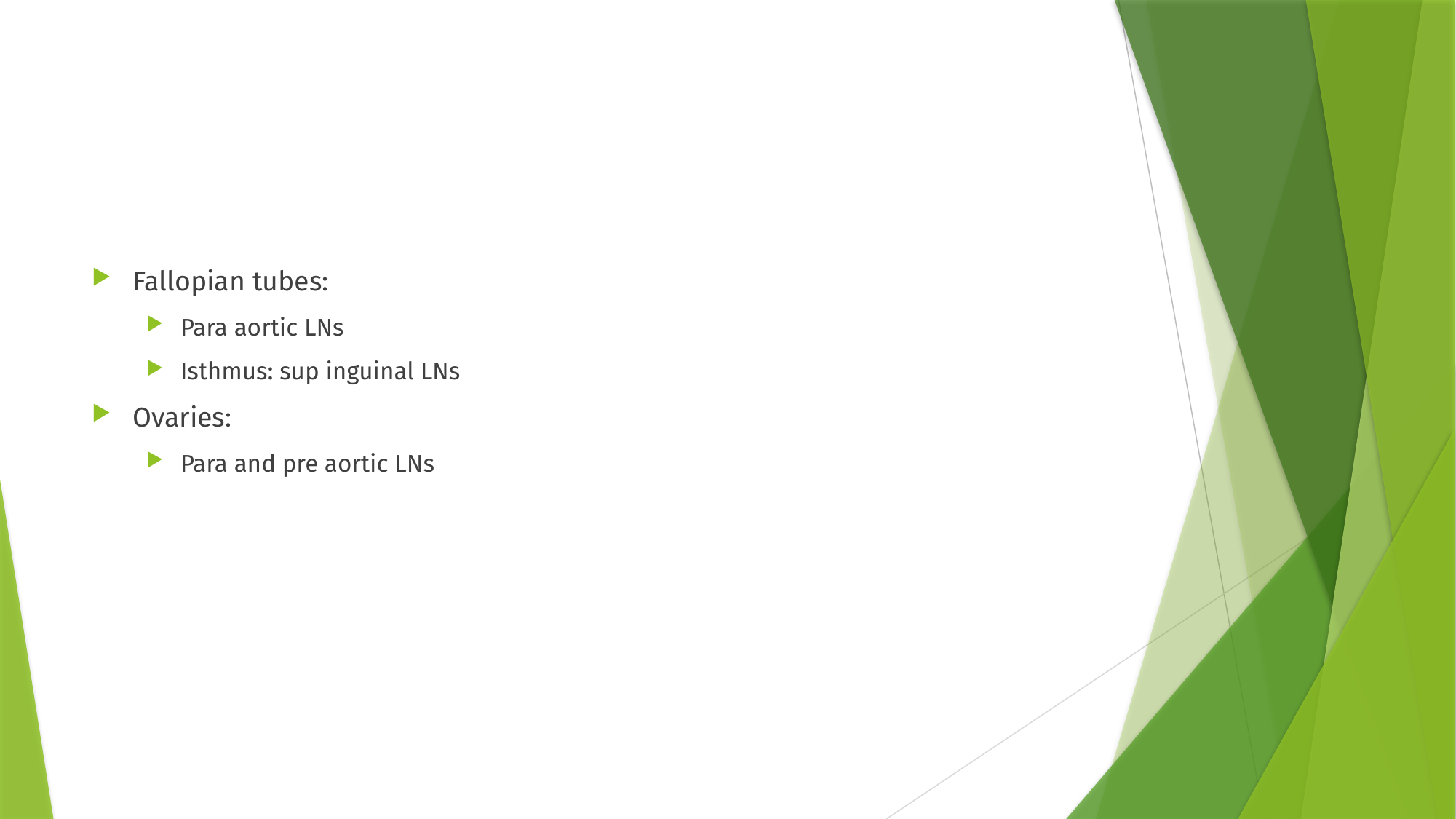

#
Fallopian tubes:
Para aortic LNs
Isthmus: sup inguinal LNs
Ovaries:
Para and pre aortic LNs